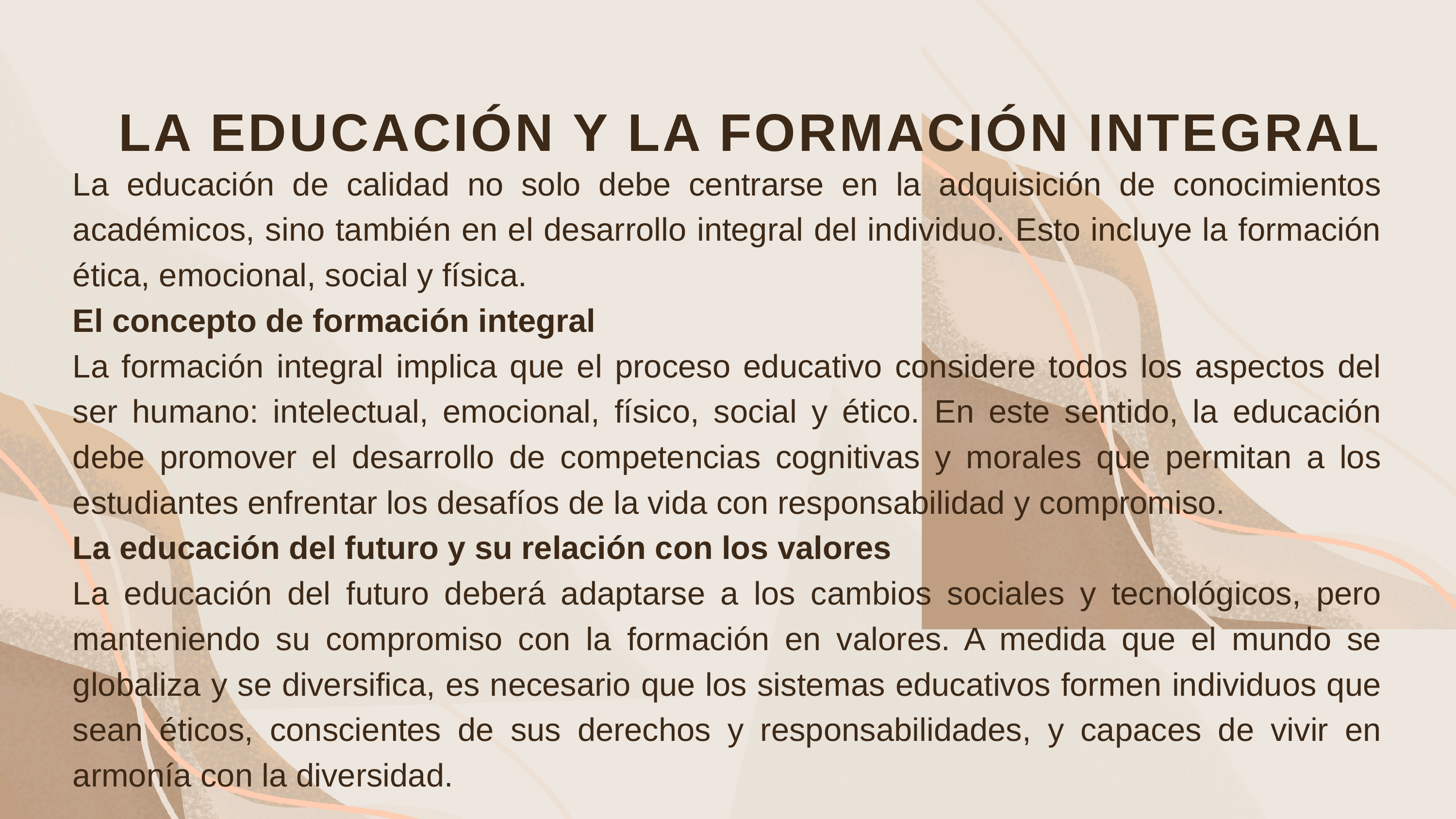

LA EDUCACIÓN Y LA FORMACIÓN INTEGRAL
La educación de calidad no solo debe centrarse en la adquisición de conocimientos académicos, sino también en el desarrollo integral del individuo. Esto incluye la formación ética, emocional, social y física.
El concepto de formación integral
La formación integral implica que el proceso educativo considere todos los aspectos del ser humano: intelectual, emocional, físico, social y ético. En este sentido, la educación debe promover el desarrollo de competencias cognitivas y morales que permitan a los estudiantes enfrentar los desafíos de la vida con responsabilidad y compromiso.
La educación del futuro y su relación con los valores
La educación del futuro deberá adaptarse a los cambios sociales y tecnológicos, pero manteniendo su compromiso con la formación en valores. A medida que el mundo se globaliza y se diversifica, es necesario que los sistemas educativos formen individuos que sean éticos, conscientes de sus derechos y responsabilidades, y capaces de vivir en armonía con la diversidad.